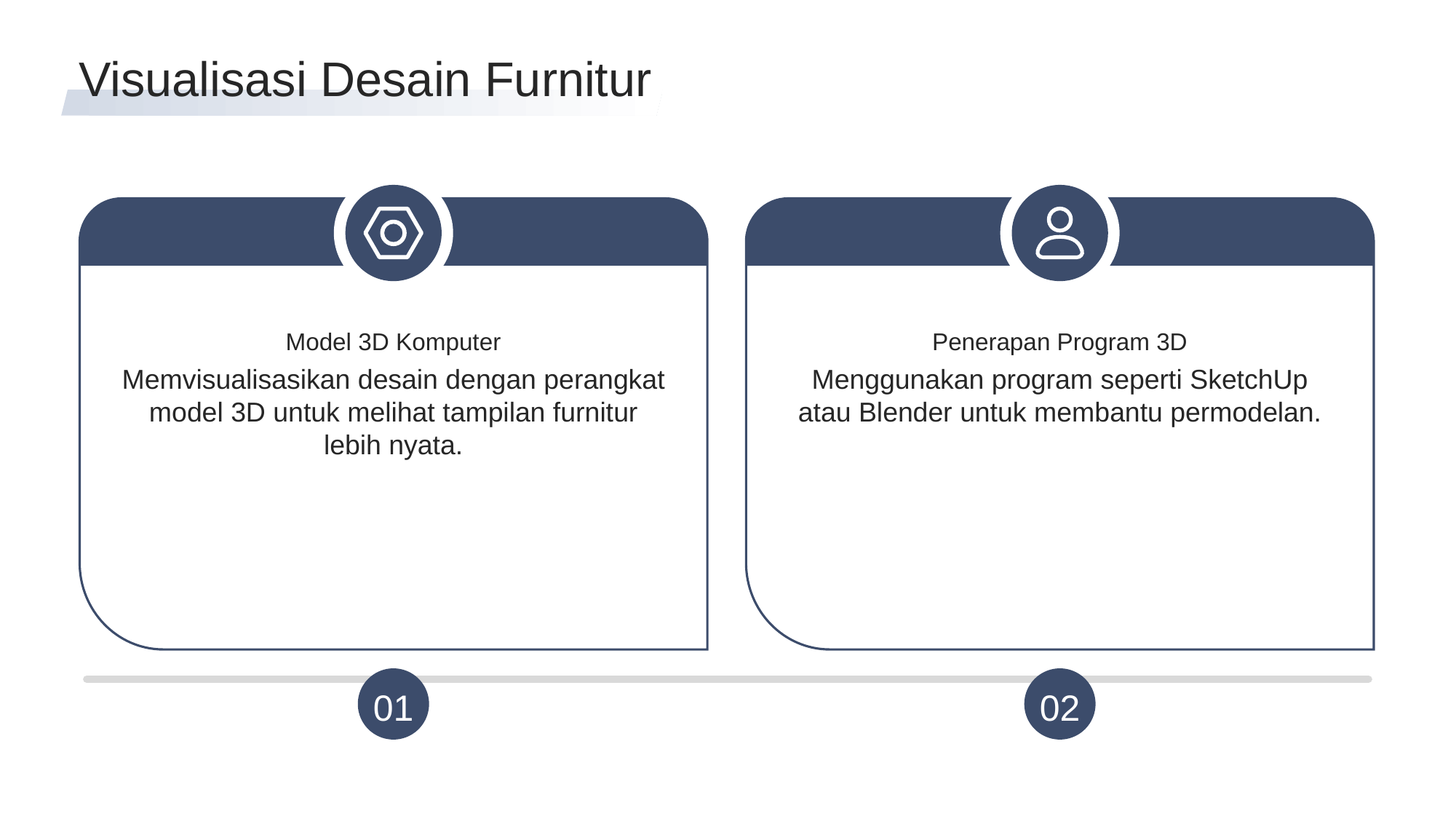

Visualisasi Desain Furnitur

Model 3D Komputer
Penerapan Program 3D
Memvisualisasikan desain dengan perangkat model 3D untuk melihat tampilan furnitur lebih nyata.
Menggunakan program seperti SketchUp atau Blender untuk membantu permodelan.

01
02